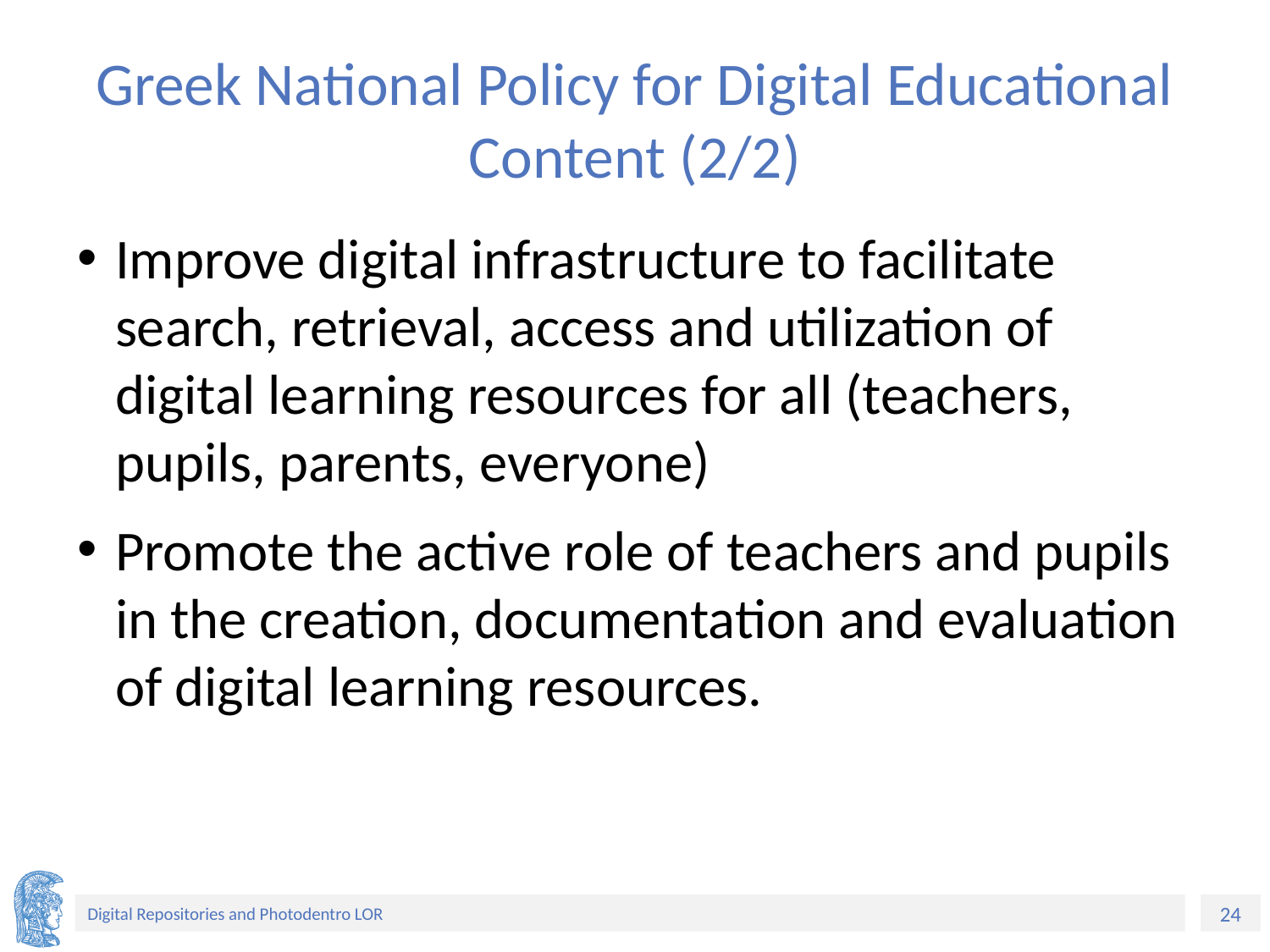

# Greek National Policy for Digital Educational Content (2/2)
Improve digital infrastructure to facilitate search, retrieval, access and utilization of digital learning resources for all (teachers, pupils, parents, everyone)
Promote the active role of teachers and pupils in the creation, documentation and evaluation of digital learning resources.